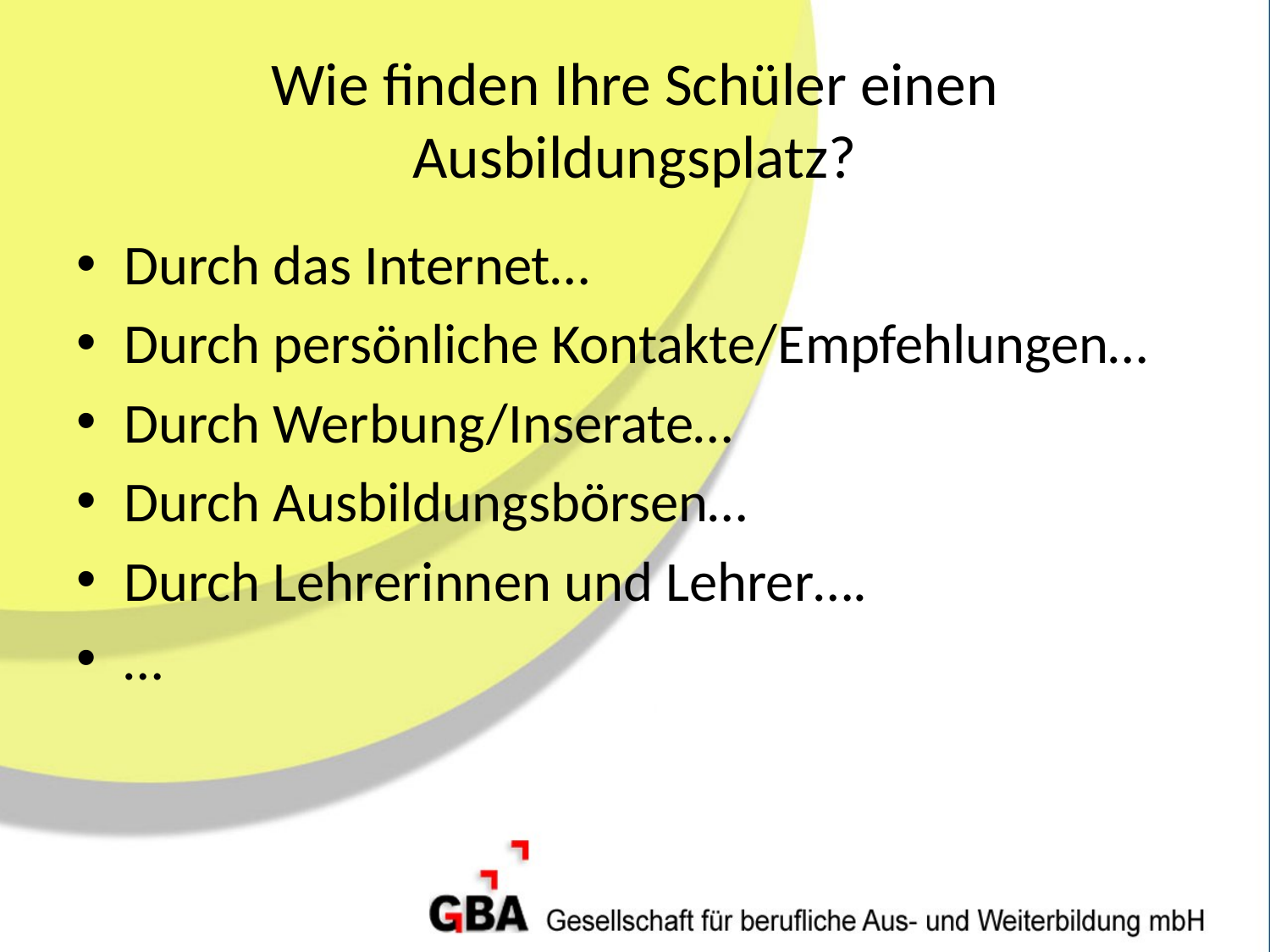

# Wie finden Ihre Schüler einen Ausbildungsplatz?
Durch das Internet…
Durch persönliche Kontakte/Empfehlungen…
Durch Werbung/Inserate…
Durch Ausbildungsbörsen…
Durch Lehrerinnen und Lehrer….
…